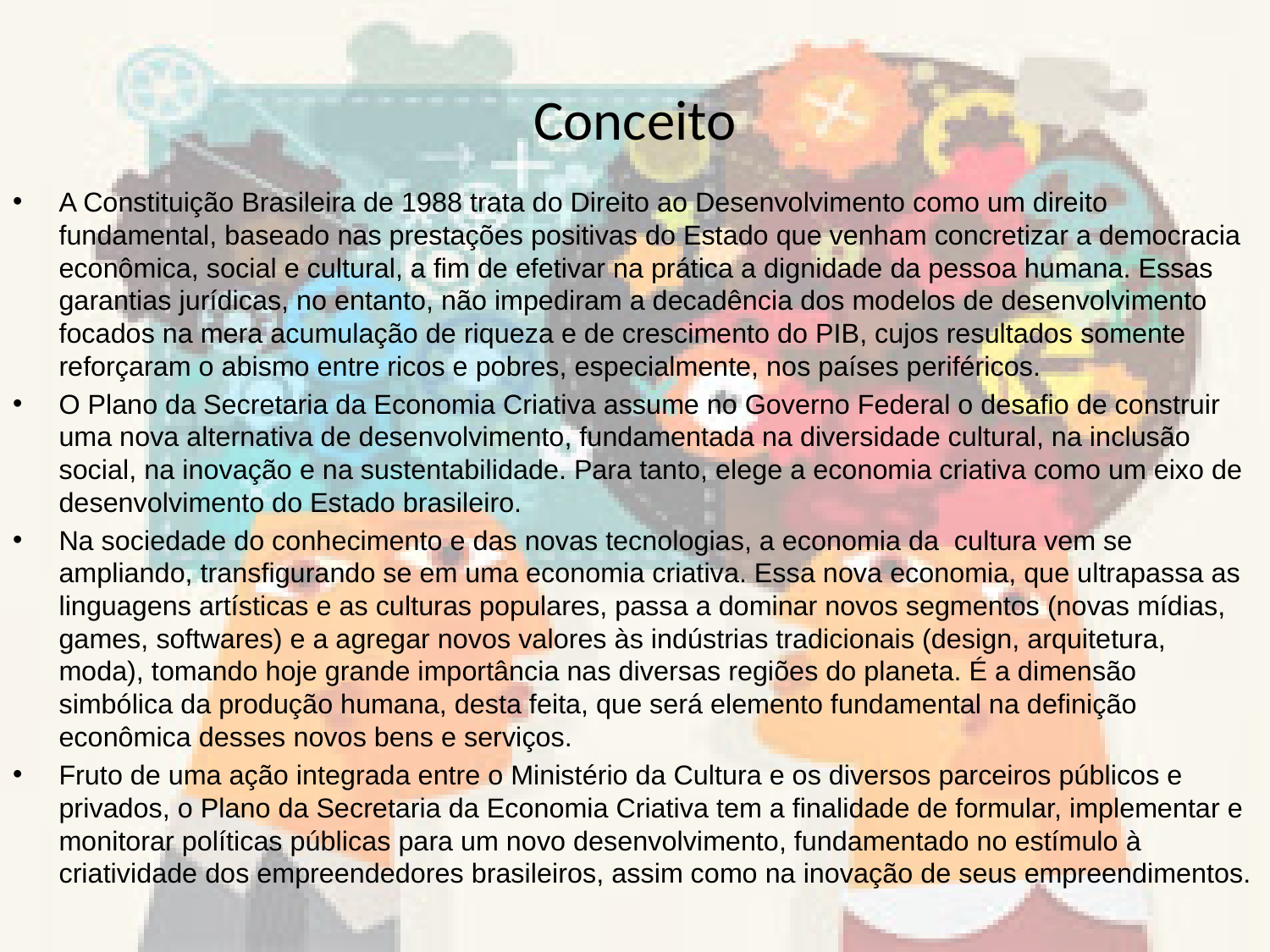

# Conceito
A Constituição Brasileira de 1988 trata do Direito ao Desenvolvimento como um direito fundamental, baseado nas prestações positivas do Estado que venham concretizar a democracia econômica, social e cultural, a fim de efetivar na prática a dignidade da pessoa humana. Essas garantias jurídicas, no entanto, não impediram a decadência dos modelos de desenvolvimento focados na mera acumulação de riqueza e de crescimento do PIB, cujos resultados somente reforçaram o abismo entre ricos e pobres, especialmente, nos países periféricos.
O Plano da Secretaria da Economia Criativa assume no Governo Federal o desafio de construir uma nova alternativa de desenvolvimento, fundamentada na diversidade cultural, na inclusão social, na inovação e na sustentabilidade. Para tanto, elege a economia criativa como um eixo de desenvolvimento do Estado brasileiro.
Na sociedade do conhecimento e das novas tecnologias, a economia da  cultura vem se ampliando, transfigurando se em uma economia criativa. Essa nova economia, que ultrapassa as linguagens artísticas e as culturas populares, passa a dominar novos segmentos (novas mídias, games, softwares) e a agregar novos valores às indústrias tradicionais (design, arquitetura, moda), tomando hoje grande importância nas diversas regiões do planeta. É a dimensão simbólica da produção humana, desta feita, que será elemento fundamental na definição econômica desses novos bens e serviços.
Fruto de uma ação integrada entre o Ministério da Cultura e os diversos parceiros públicos e privados, o Plano da Secretaria da Economia Criativa tem a finalidade de formular, implementar e monitorar políticas públicas para um novo desenvolvimento, fundamentado no estímulo à criatividade dos empreendedores brasileiros, assim como na inovação de seus empreendimentos.